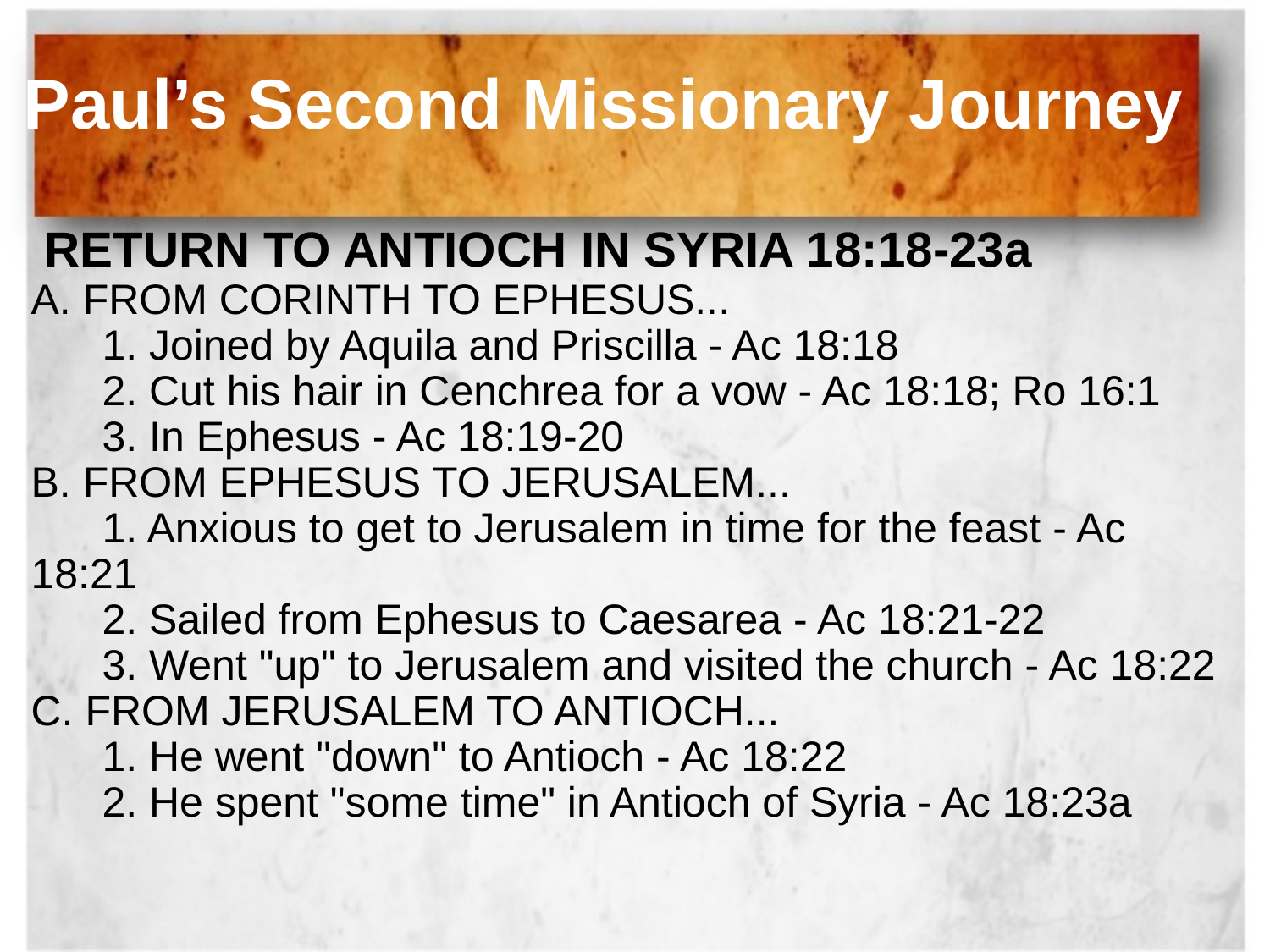

# Paul’s Second Missionary Journey
 RETURN TO ANTIOCH IN SYRIA 18:18-23a
A. FROM CORINTH TO EPHESUS...
      1. Joined by Aquila and Priscilla - Ac 18:18
      2. Cut his hair in Cenchrea for a vow - Ac 18:18; Ro 16:1
      3. In Ephesus - Ac 18:19-20
B. FROM EPHESUS TO JERUSALEM...
      1. Anxious to get to Jerusalem in time for the feast - Ac 18:21
      2. Sailed from Ephesus to Caesarea - Ac 18:21-22
      3. Went "up" to Jerusalem and visited the church - Ac 18:22
C. FROM JERUSALEM TO ANTIOCH...
      1. He went "down" to Antioch - Ac 18:22
      2. He spent "some time" in Antioch of Syria - Ac 18:23a